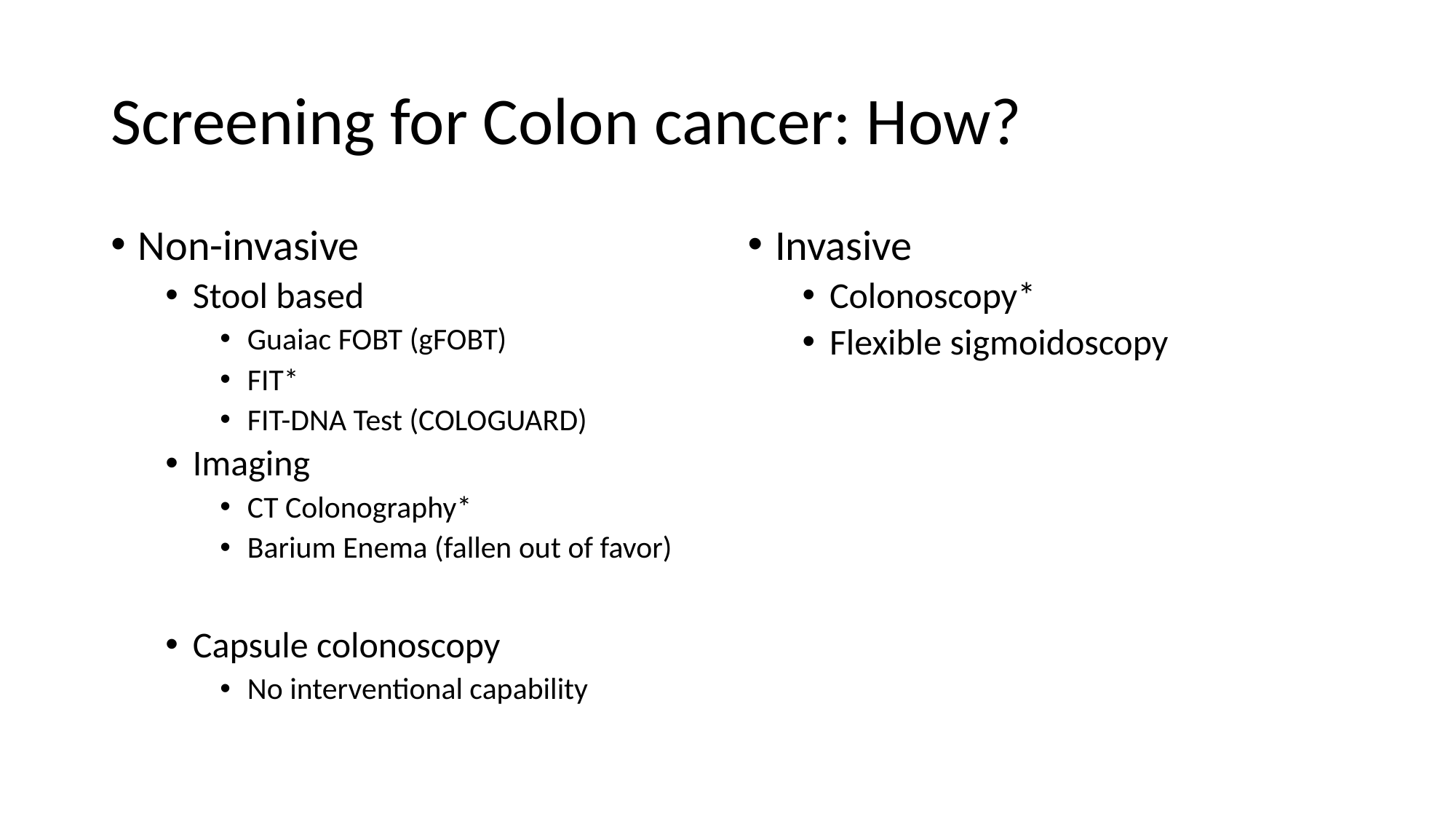

# Screening for Colon cancer: How?
Non-invasive
Stool based
Guaiac FOBT (gFOBT)
FIT*
FIT-DNA Test (COLOGUARD)
Imaging
CT Colonography*
Barium Enema (fallen out of favor)

Capsule colonoscopy
No interventional capability

Invasive
Colonoscopy*
Flexible sigmoidoscopy